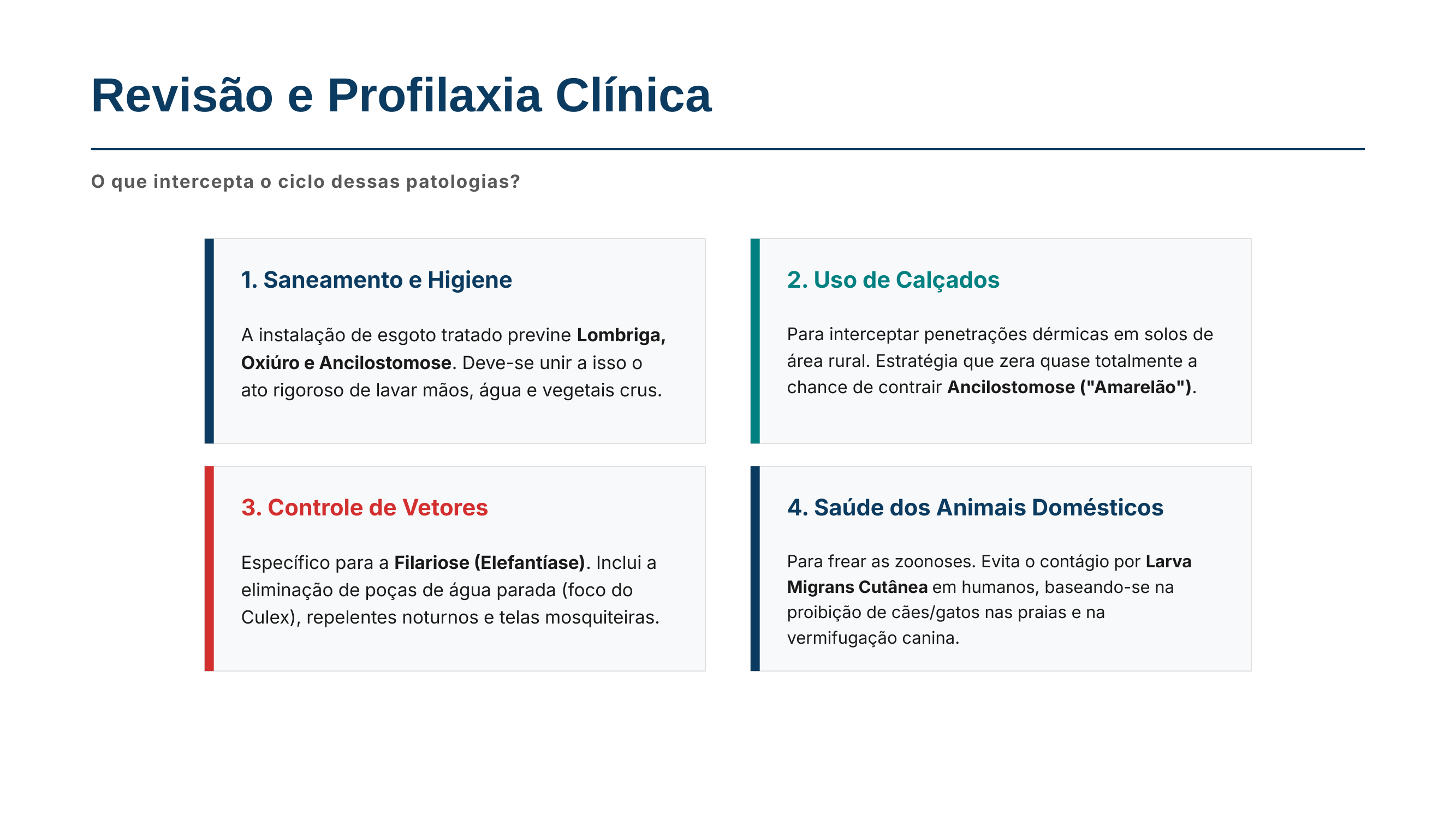

Revisão e Profilaxia Clínica

O que intercepta o ciclo dessas patologias?

1. Saneamento e Higiene
A instalação de esgoto tratado previne Lombriga, Oxiúro e Ancilostomose. Deve-se unir a isso o ato rigoroso de lavar mãos, água e vegetais crus.

2. Uso de Calçados
Para interceptar penetrações dérmicas em solos de área rural. Estratégia que zera quase totalmente a chance de contrair Ancilostomose ("Amarelão").

3. Controle de Vetores
Específico para a Filariose (Elefantíase). Inclui a eliminação de poças de água parada (foco do Culex), repelentes noturnos e telas mosquiteiras.

4. Saúde dos Animais Domésticos
Para frear as zoonoses. Evita o contágio por Larva Migrans Cutânea em humanos, baseando-se na proibição de cães/gatos nas praias e na vermifugação canina.